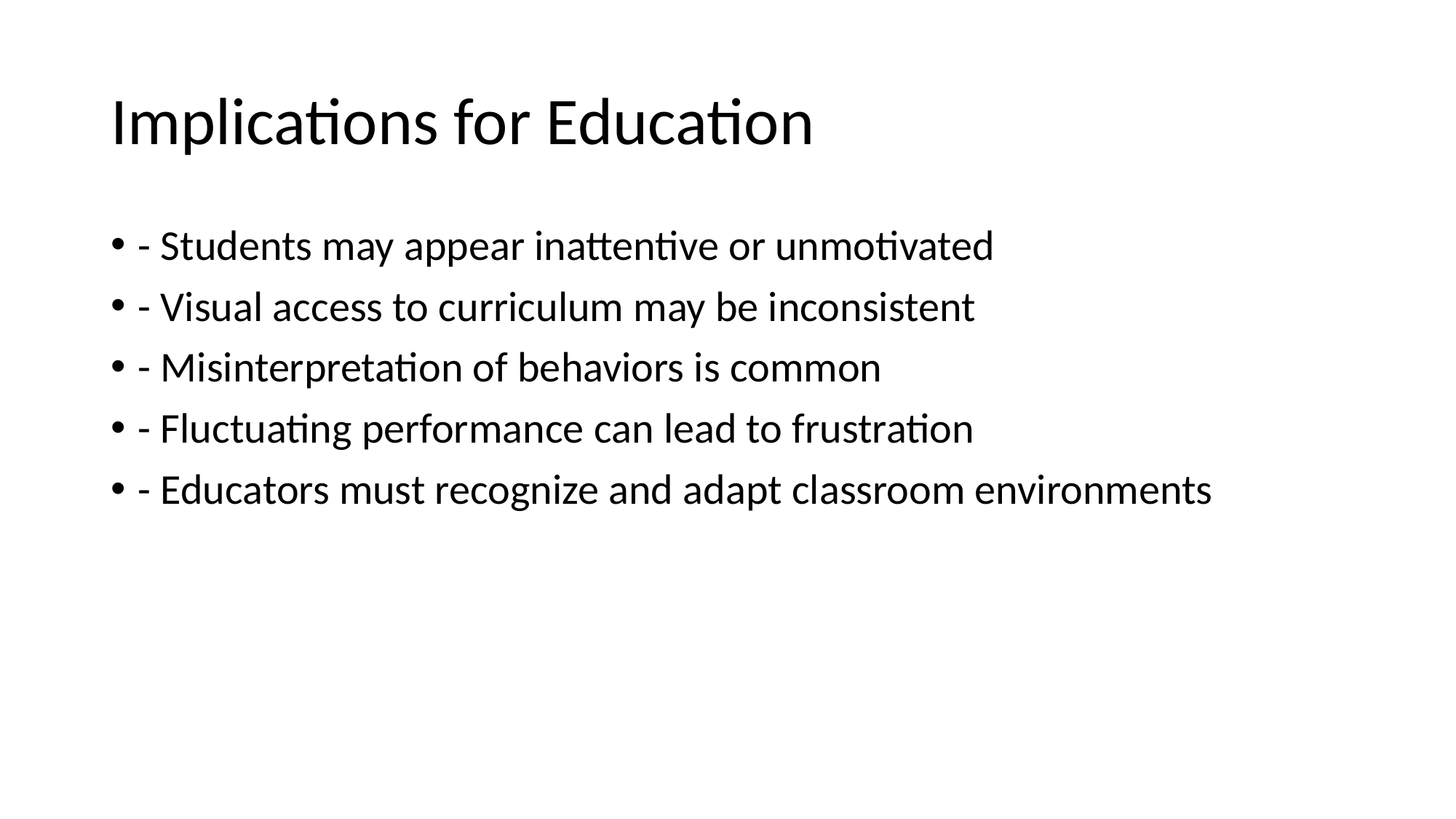

# Implications for Education
- Students may appear inattentive or unmotivated
- Visual access to curriculum may be inconsistent
- Misinterpretation of behaviors is common
- Fluctuating performance can lead to frustration
- Educators must recognize and adapt classroom environments